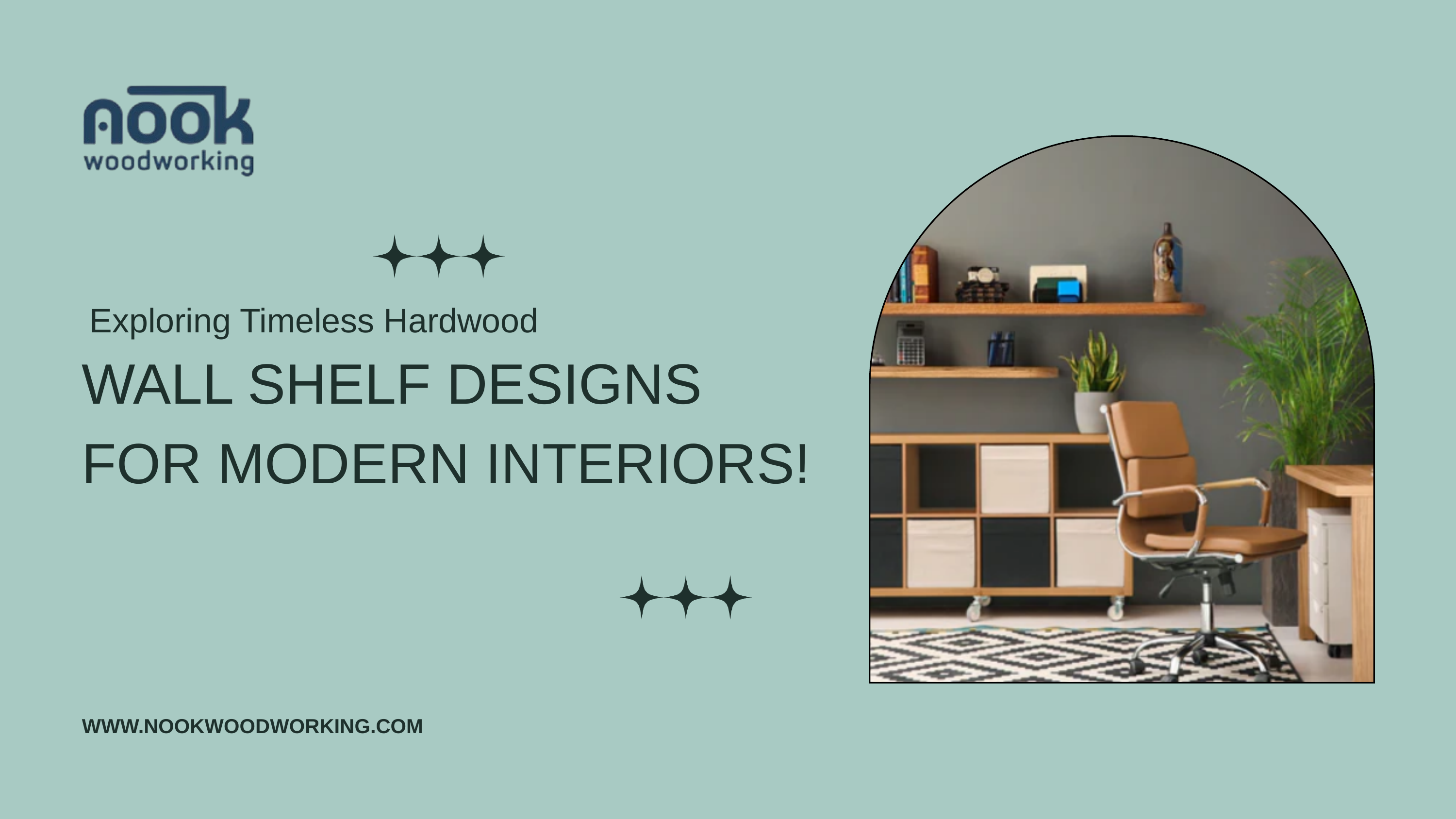

Exploring Timeless Hardwood
WALL SHELF DESIGNS FOR MODERN INTERIORS!

WWW.NOOKWOODWORKING.COM